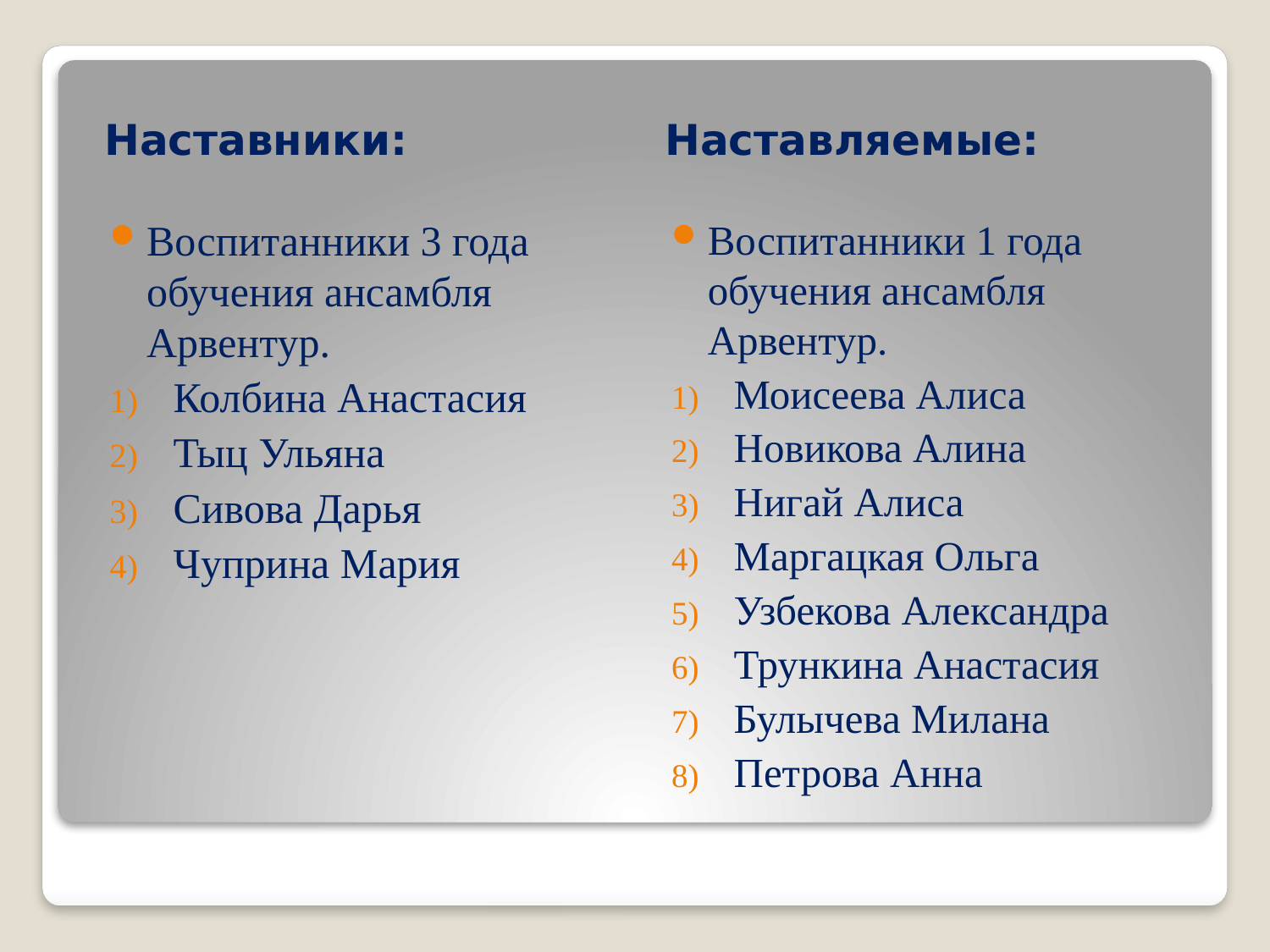

Наставники:
Наставляемые:
Воспитанники 3 года обучения ансамбля Арвентур.
Колбина Анастасия
Тыц Ульяна
Сивова Дарья
Чуприна Мария
Воспитанники 1 года обучения ансамбля Арвентур.
Моисеева Алиса
Новикова Алина
Нигай Алиса
Маргацкая Ольга
Узбекова Александра
Трункина Анастасия
Булычева Милана
Петрова Анна